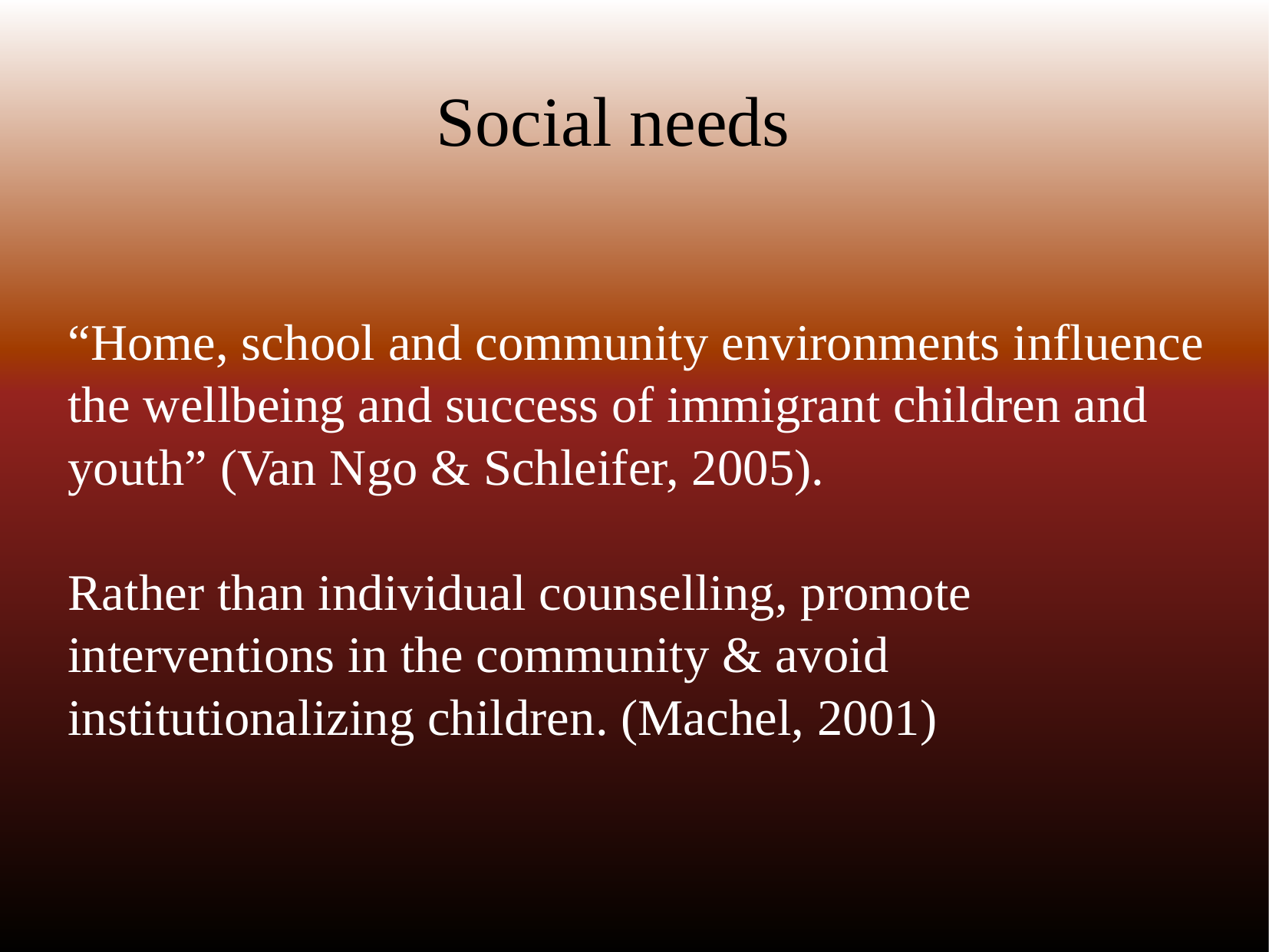

# Social needs
“Home, school and community environments influence the wellbeing and success of immigrant children and youth” (Van Ngo & Schleifer, 2005).

Rather than individual counselling, promote interventions in the community & avoid institutionalizing children. (Machel, 2001)‏